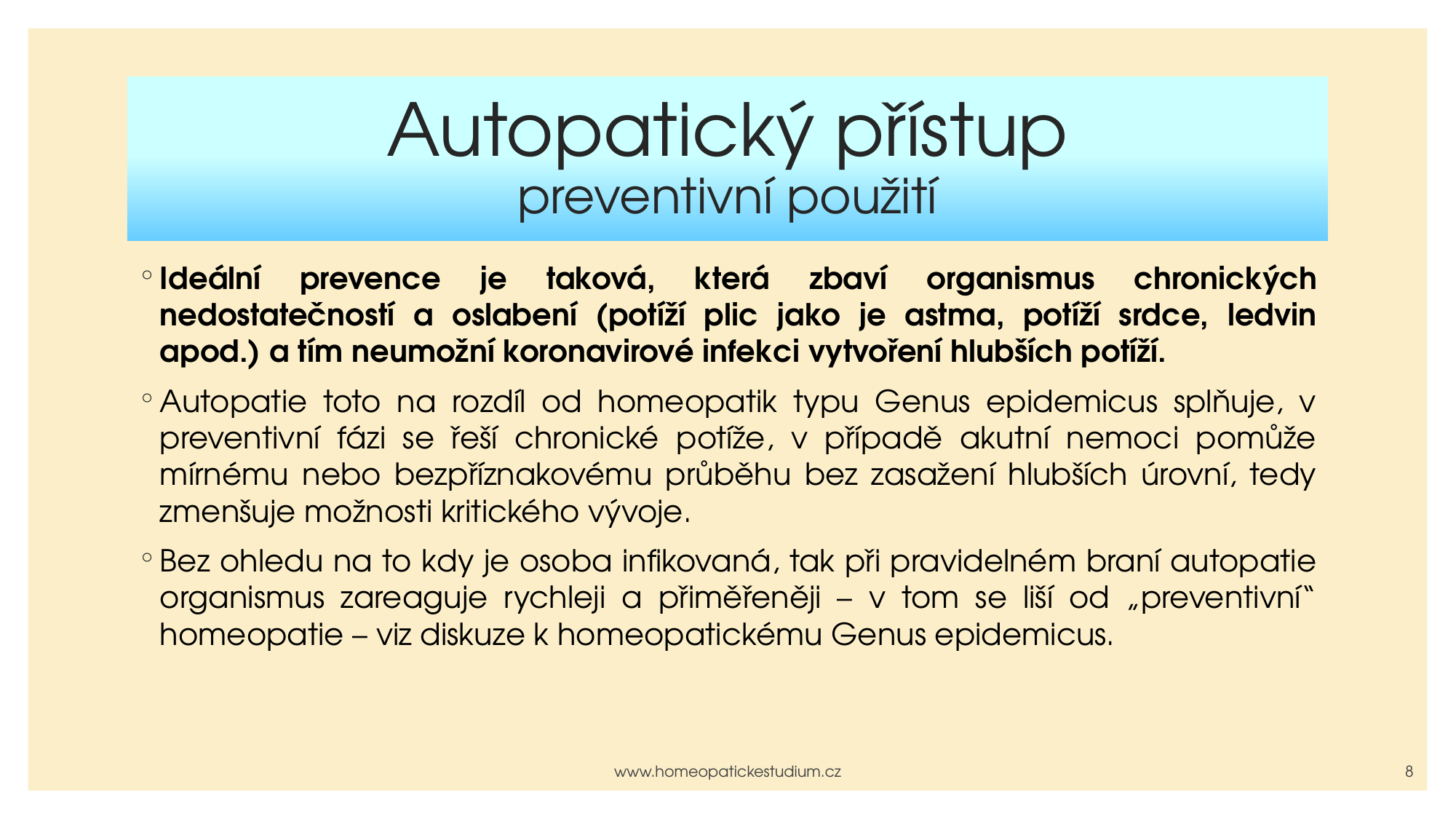

# Autopatický přístup preventivní použití
Ideální prevence je taková, která zbaví organismus chronických nedostatečností a oslabení (potíží plic jako je astma, potíží srdce, ledvin apod.) a tím neumožní koronavirové infekci vytvoření hlubších potíží.
Autopatie toto na rozdíl od homeopatik typu Genus epidemicus splňuje, v preventivní fázi se řeší chronické potíže, v případě akutní nemoci pomůže mírnému nebo bezpříznakovému průběhu bez zasažení hlubších úrovní, tedy zmenšuje možnosti kritického vývoje.
Bez ohledu na to kdy je osoba infikovaná, tak při pravidelném braní autopatie organismus zareaguje rychleji a přiměřeněji – v tom se liší od „preventivní“ homeopatie – viz diskuze k homeopatickému Genus epidemicus.
www.homeopatickestudium.cz
8